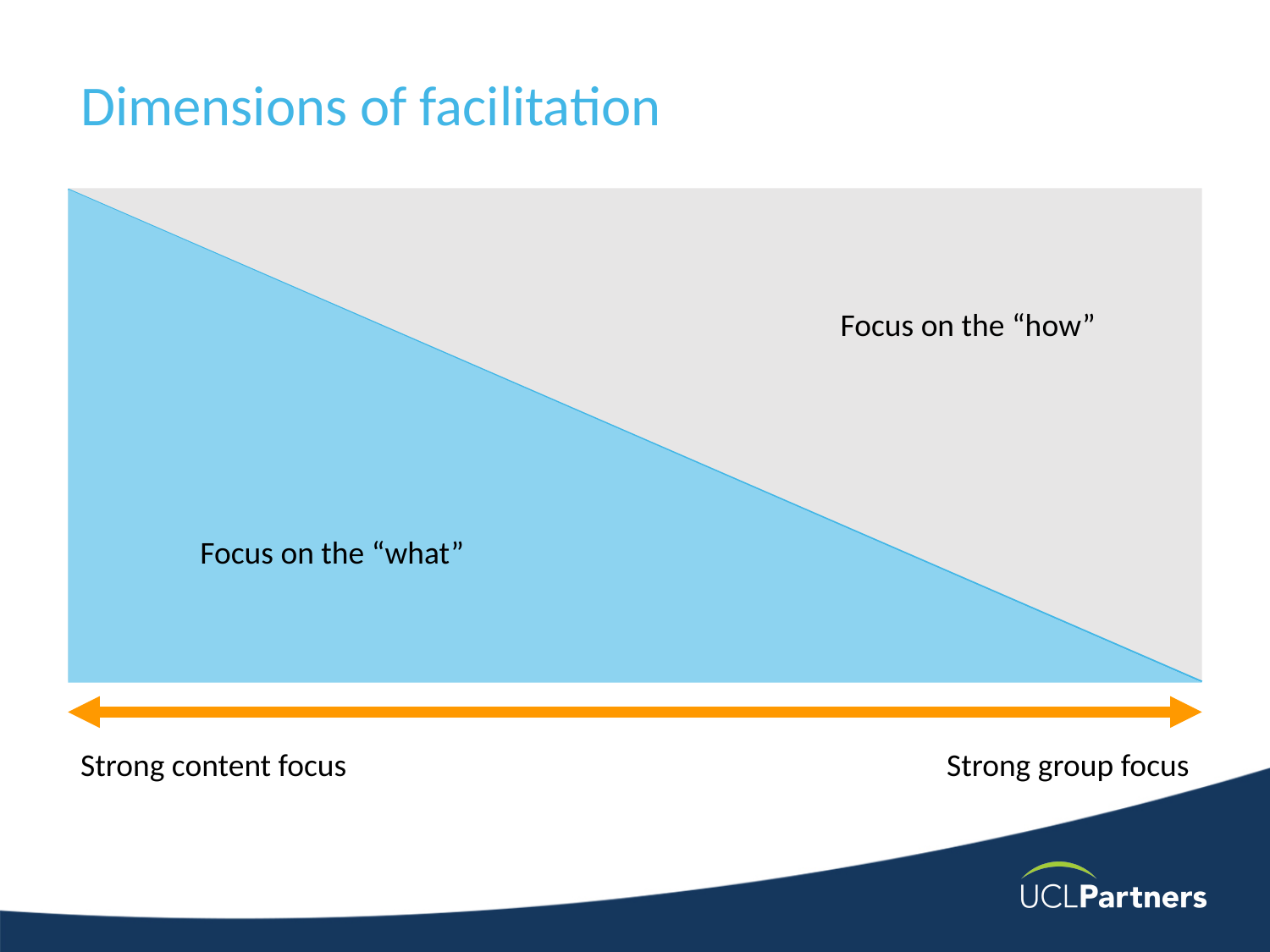

# Dimensions of facilitation

Focus on the “how”
Focus on the “what”
Strong content focus
Strong group focus